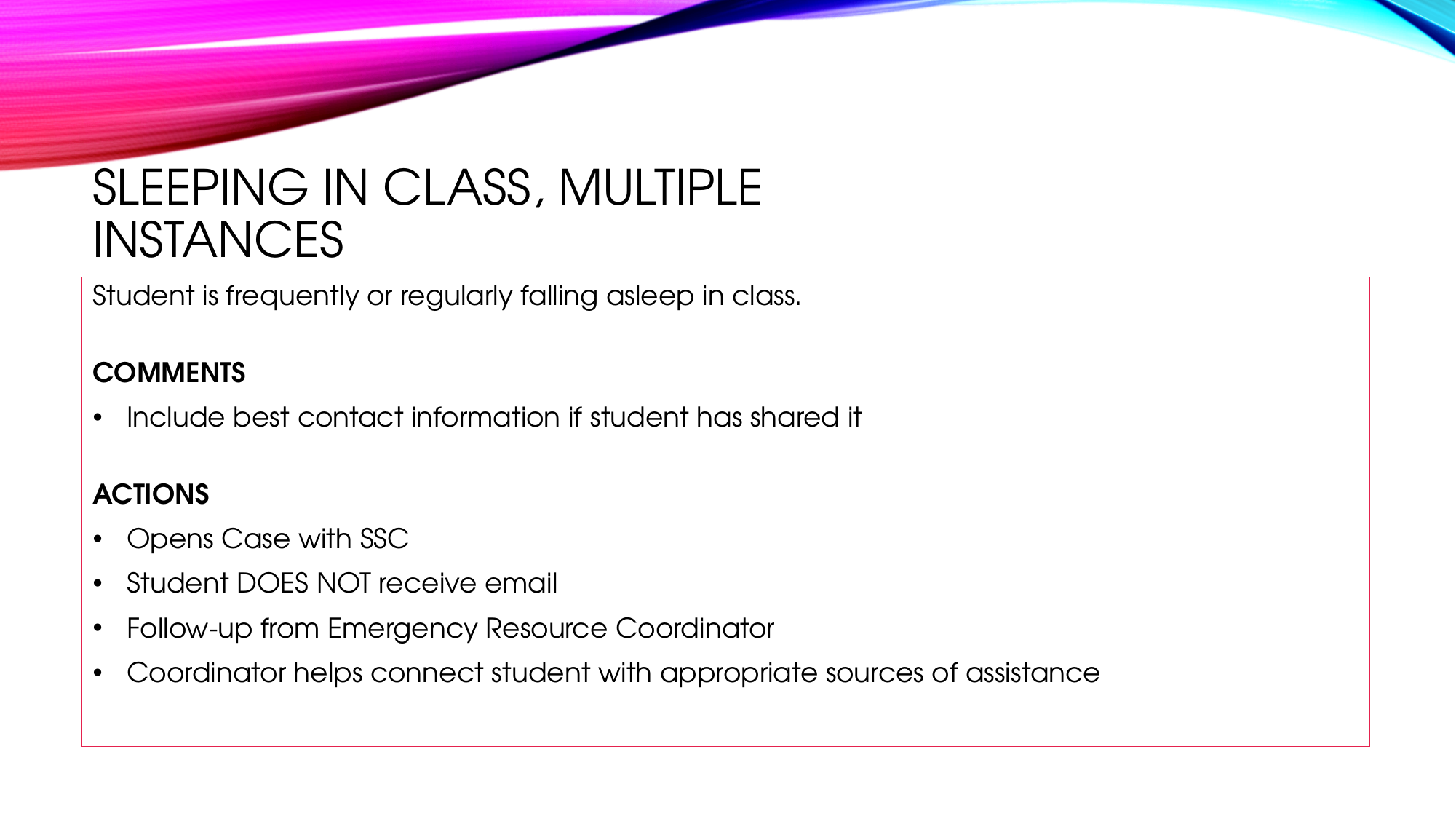

# Sleeping in class, multiple instances
Student is frequently or regularly falling asleep in class.

COMMENTS
Include best contact information if student has shared it

ACTIONS
Opens Case with SSC
Student DOES NOT receive email
Follow-up from Emergency Resource Coordinator
Coordinator helps connect student with appropriate sources of assistance